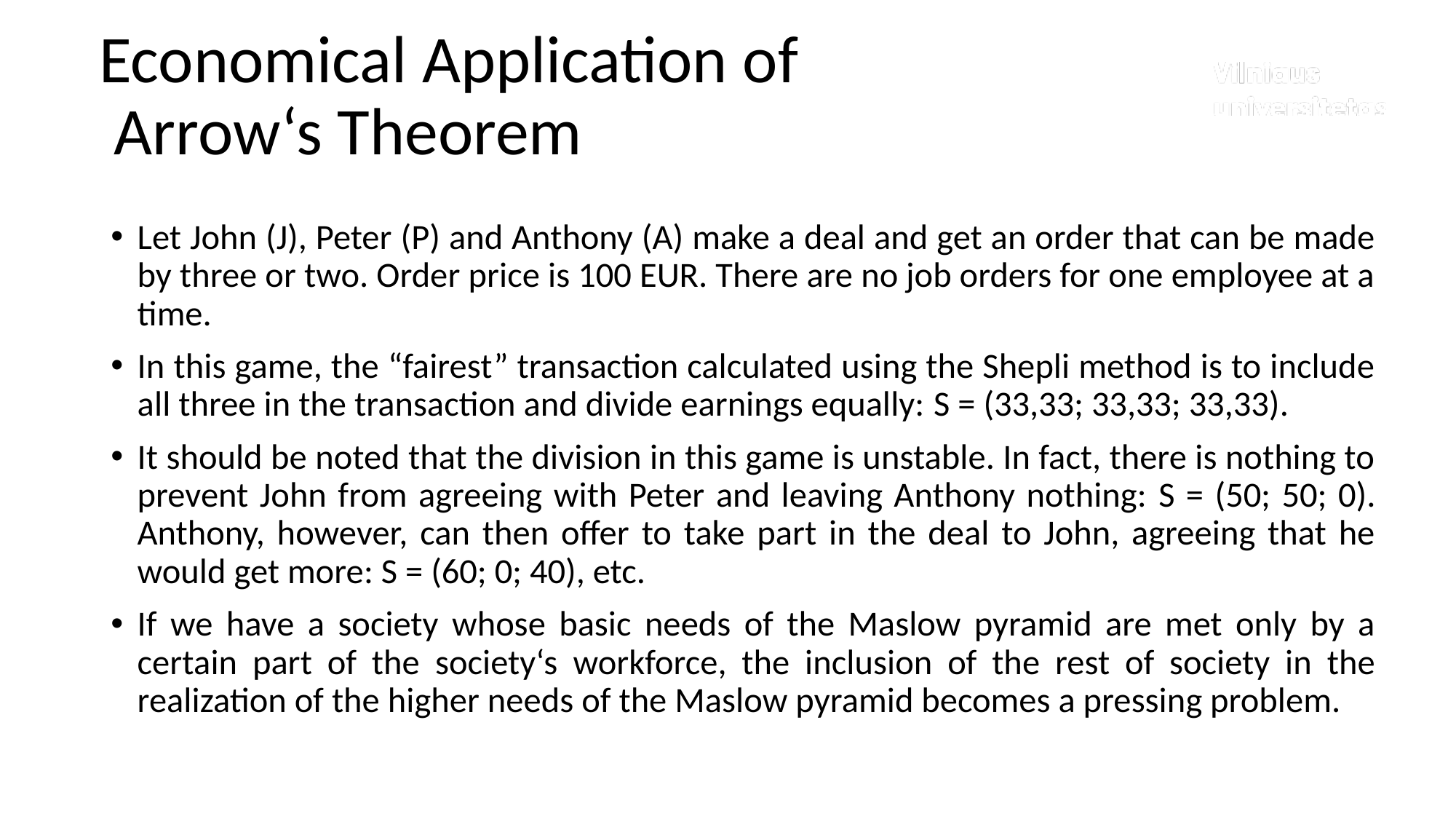

# Economical Application of Arrow‘s Theorem
Let John (J), Peter (P) and Anthony (A) make a deal and get an order that can be made by three or two. Order price is 100 EUR. There are no job orders for one employee at a time.
In this game, the “fairest” transaction calculated using the Shepli method is to include all three in the transaction and divide earnings equally: S = (33,33; 33,33; 33,33).
It should be noted that the division in this game is unstable. In fact, there is nothing to prevent John from agreeing with Peter and leaving Anthony nothing: S = (50; 50; 0). Anthony, however, can then offer to take part in the deal to John, agreeing that he would get more: S = (60; 0; 40), etc.
If we have a society whose basic needs of the Maslow pyramid are met only by a certain part of the society‘s workforce, the inclusion of the rest of society in the realization of the higher needs of the Maslow pyramid becomes a pressing problem.